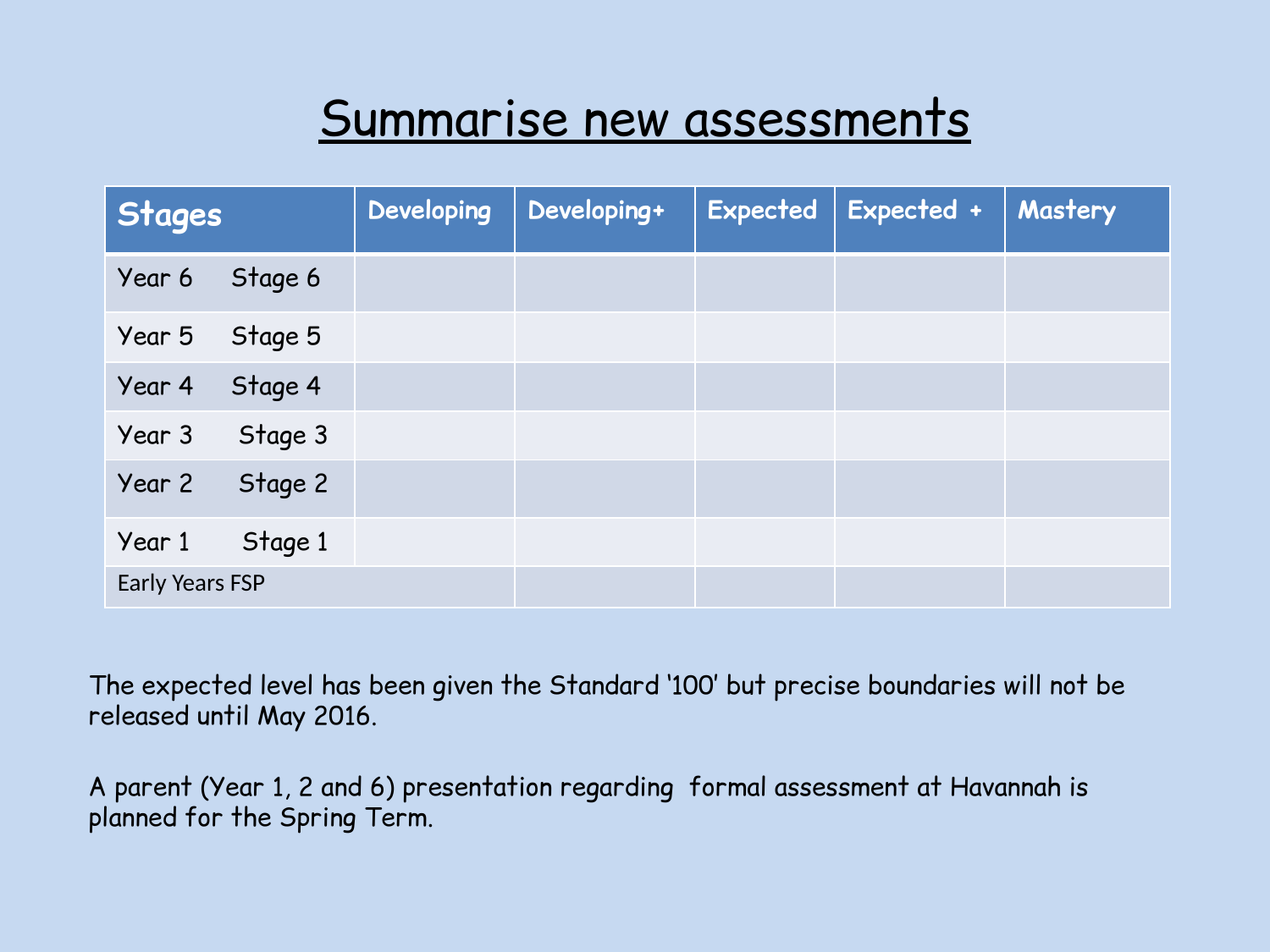

# Summarise new assessments

The expected level has been given the Standard ‘100’ but precise boundaries will not be released until May 2016.

A parent (Year 1, 2 and 6) presentation regarding  formal assessment at Havannah is planned for the Spring Term.
| Stages | Developing | Developing+ | Expected | Expected + | Mastery |
| --- | --- | --- | --- | --- | --- |
| Year 6 Stage 6 |  |  |  |  |  |
| Year 5 Stage 5 |  |  |  |  |  |
| Year 4 Stage 4 |  |  |  |  |  |
| Year 3 Stage 3 |  |  |  |  |  |
| Year 2 Stage 2 |  |  |  |  |  |
| Year 1 Stage 1 |  |  |  |  |  |
| Early Years FSP |  |  |  |  |  |